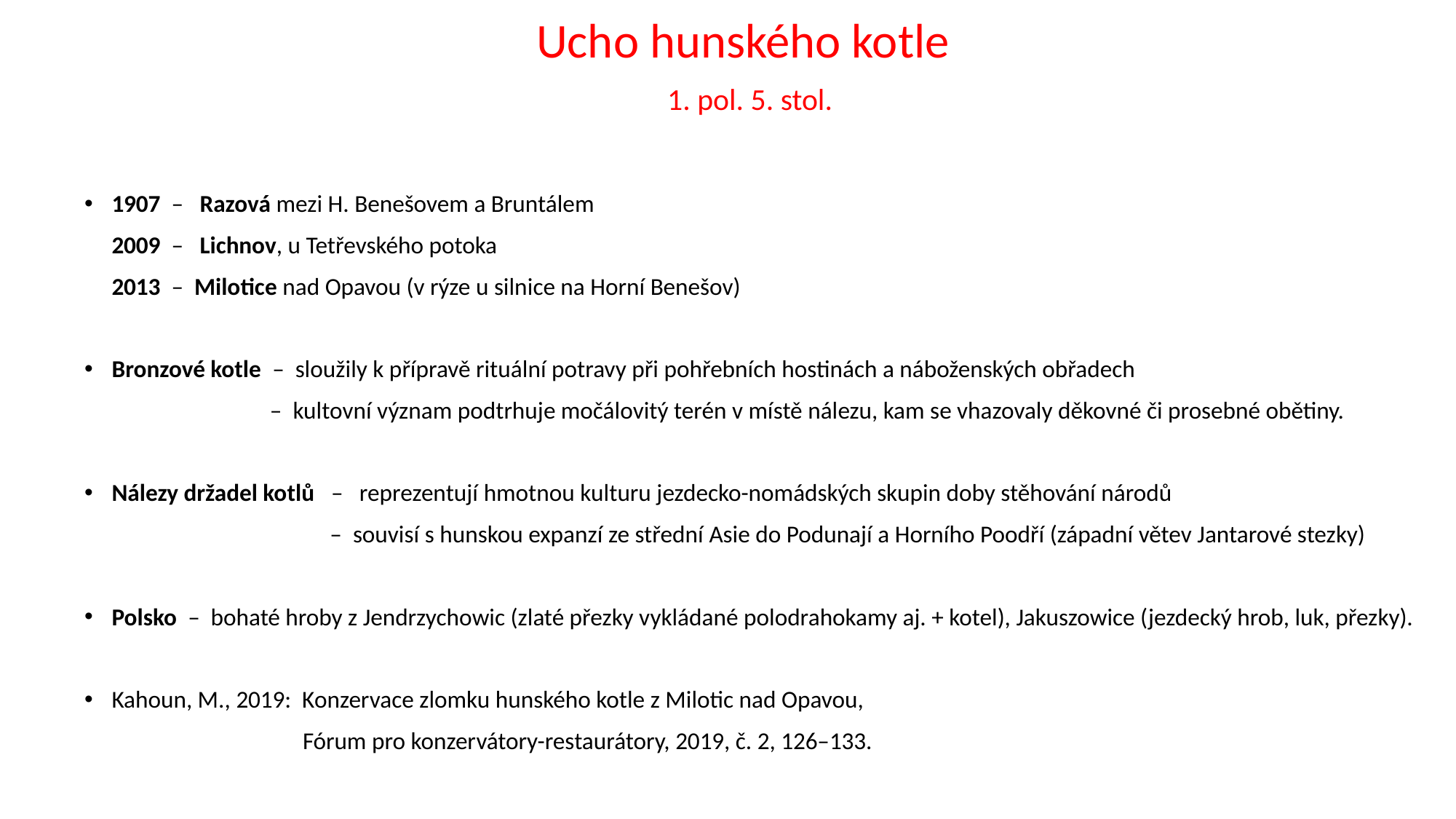

# Ucho hunského kotle 1. pol. 5. stol.
1907  –   Razová mezi H. Benešovem a Bruntálem
     2009  –   Lichnov, u Tetřevského potoka
     2013  –  Milotice nad Opavou (v rýze u silnice na Horní Benešov)

Bronzové kotle  –  sloužily k přípravě rituální potravy při pohřebních hostinách a náboženských obřadech
                                  –  kultovní význam podtrhuje močálovitý terén v místě nálezu, kam se vhazovaly děkovné či prosebné obětiny.

Nálezy držadel kotlů   –   reprezentují hmotnou kulturu jezdecko-nomádských skupin doby stěhování národů
                                             –  souvisí s hunskou expanzí ze střední Asie do Podunají a Horního Poodří (západní větev Jantarové stezky)

Polsko  –  bohaté hroby z Jendrzychowic (zlaté přezky vykládané polodrahokamy aj. + kotel), Jakuszowice (jezdecký hrob, luk, přezky).

Kahoun, M., 2019:  Konzervace zlomku hunského kotle z Milotic nad Opavou,
                                        Fórum pro konzervátory-restaurátory, 2019, č. 2, 126–133.